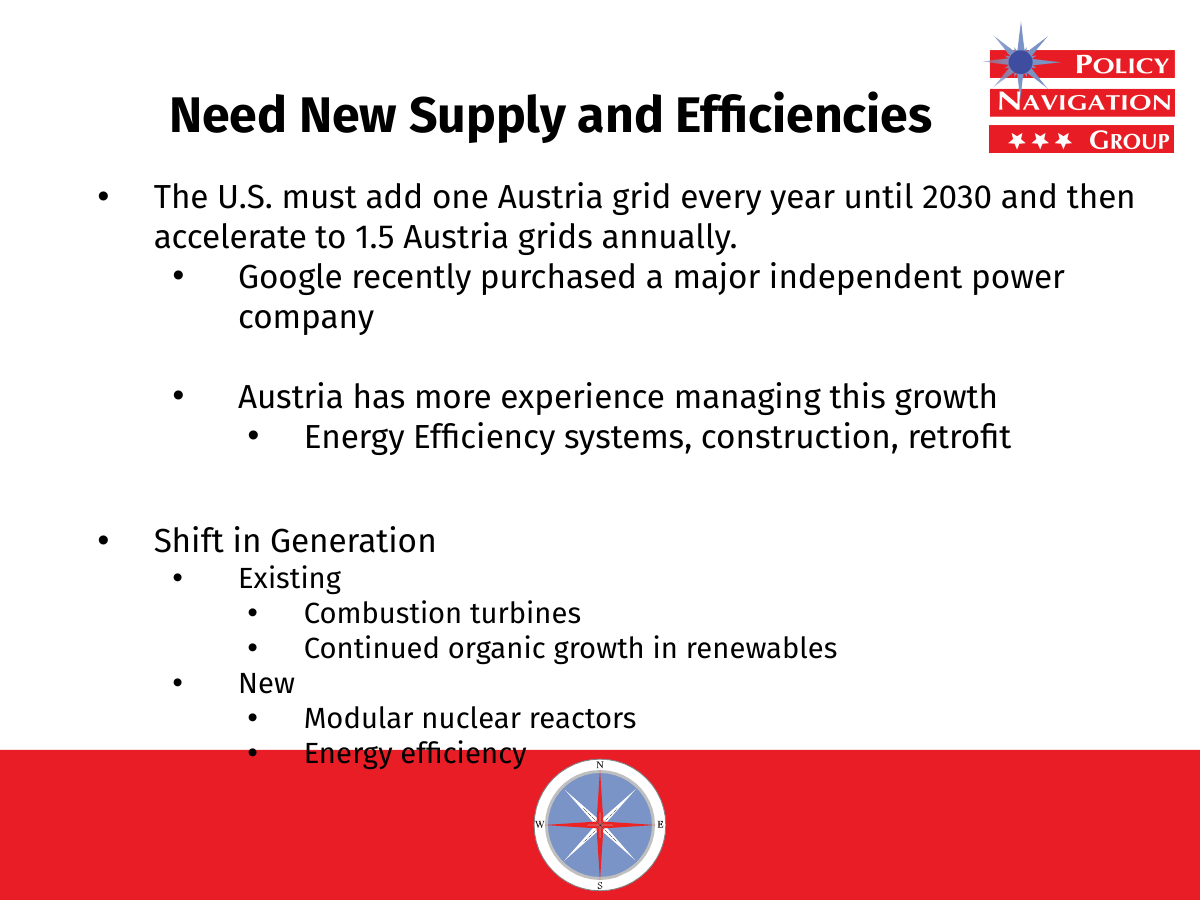

# Need New Supply and Efficiencies
The U.S. must add one Austria grid every year until 2030 and then accelerate to 1.5 Austria grids annually.
Google recently purchased a major independent power company

Austria has more experience managing this growth
Energy Efficiency systems, construction, retrofit

Shift in Generation
Existing
Combustion turbines
Continued organic growth in renewables
New
Modular nuclear reactors
Energy efficiency